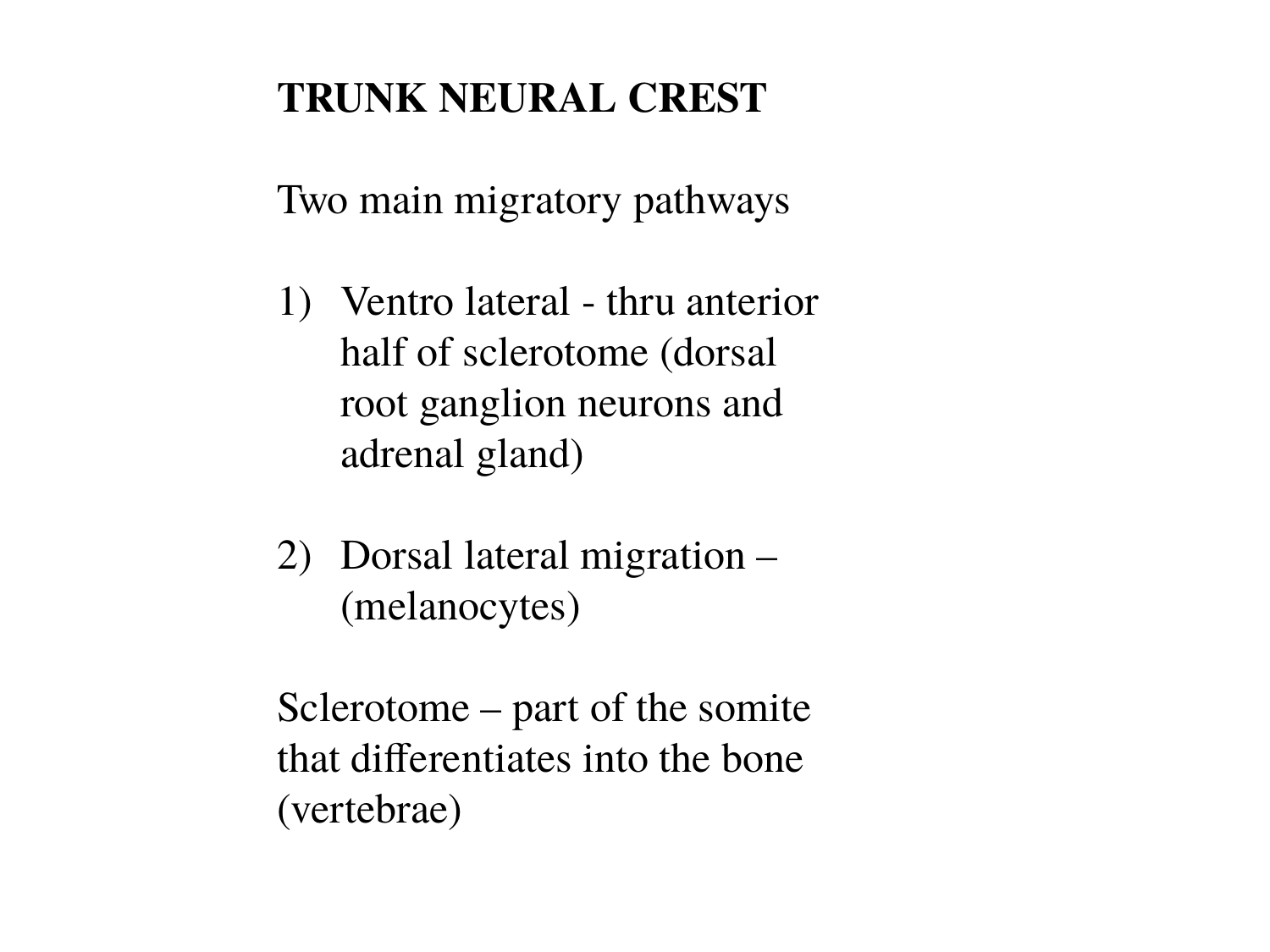

TRUNK NEURAL CREST

Two main migratory pathways

Ventro lateral - thru anterior half of sclerotome (dorsal root ganglion neurons and adrenal gland)
Dorsal lateral migration – (melanocytes)

Sclerotome – part of the somite that differentiates into the bone (vertebrae)